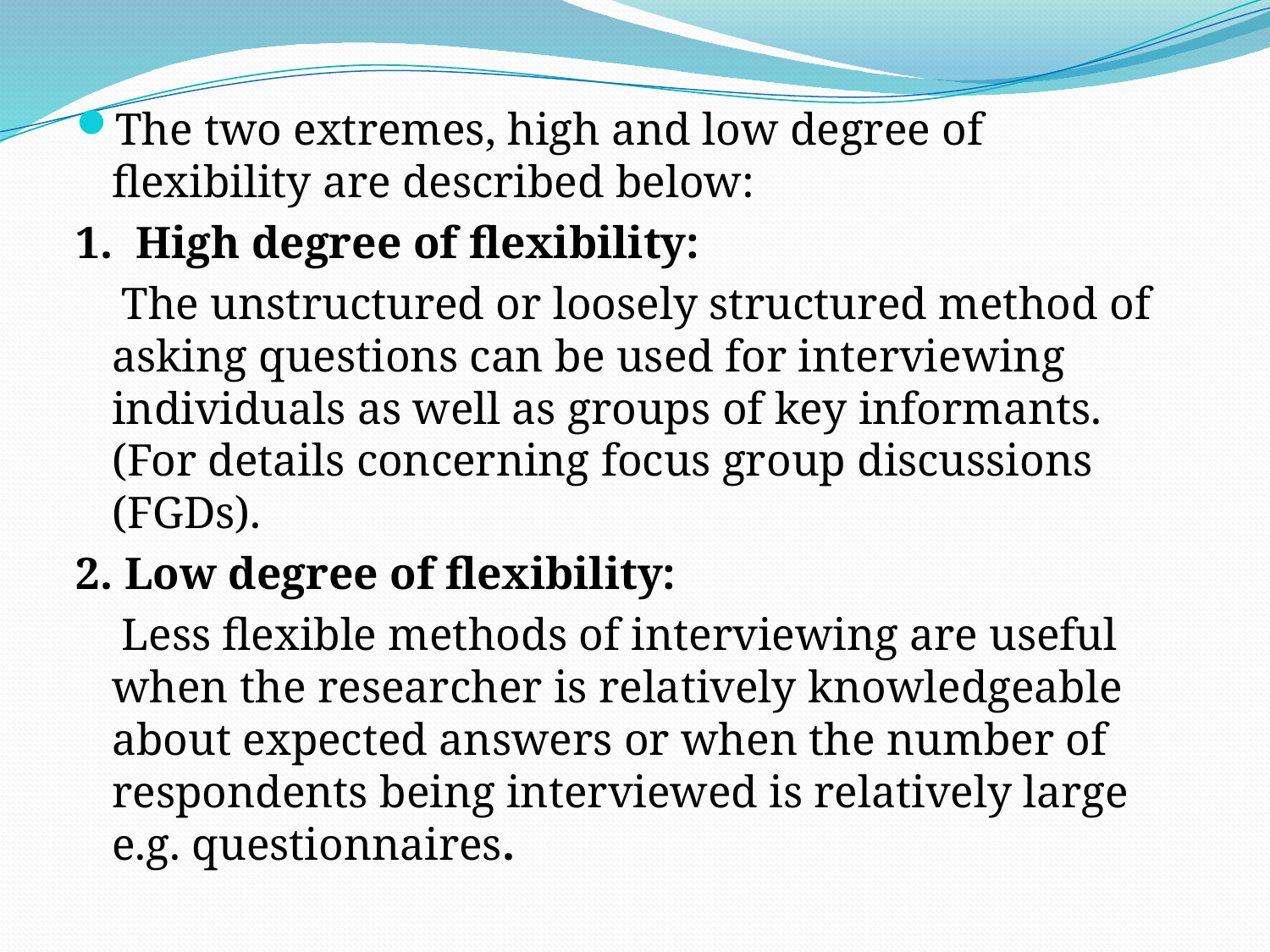

The two extremes, high and low degree of flexibility are described below:
1.  High degree of flexibility:
    The unstructured or loosely structured method of asking questions can be used for interviewing individuals as well as groups of key informants. (For details concerning focus group discussions (FGDs).
2. Low degree of flexibility:
    Less flexible methods of interviewing are useful when the researcher is relatively knowledgeable about expected answers or when the number of respondents being interviewed is relatively large e.g. questionnaires.